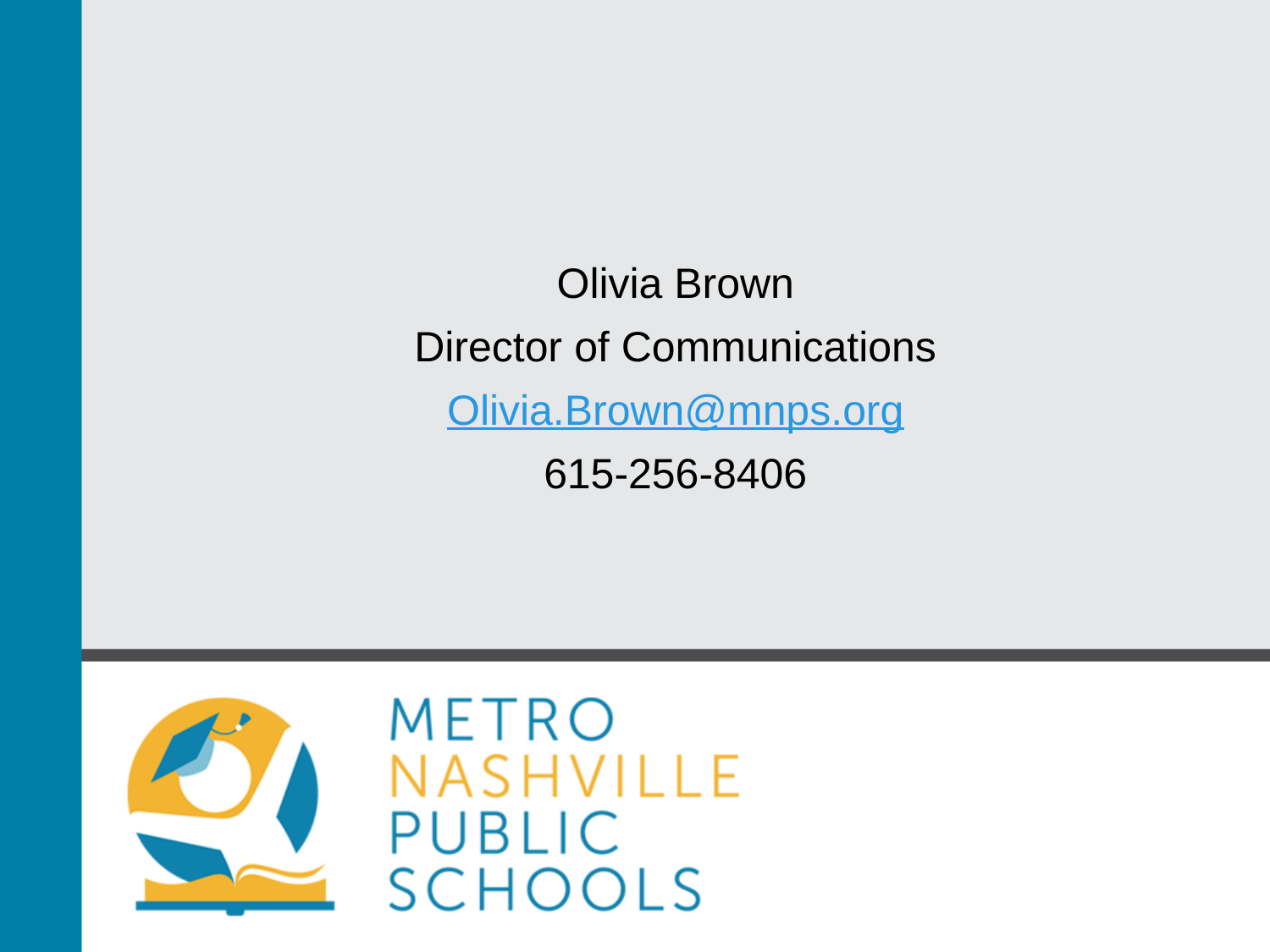

Olivia Brown
Director of Communications
Olivia.Brown@mnps.org
615-256-8406